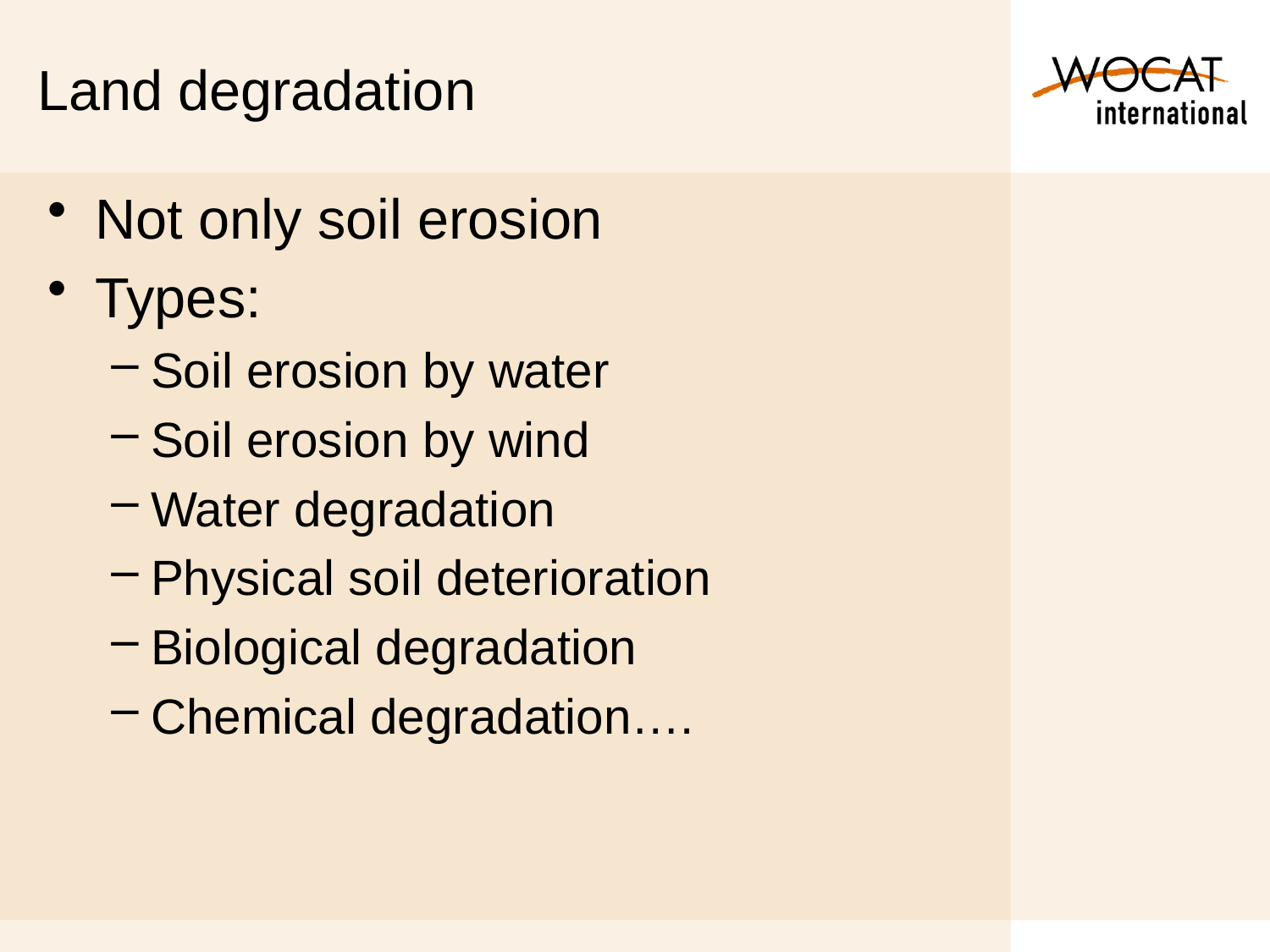

# Land degradation
Not only soil erosion
Types:
Soil erosion by water
Soil erosion by wind
Water degradation
Physical soil deterioration
Biological degradation
Chemical degradation….